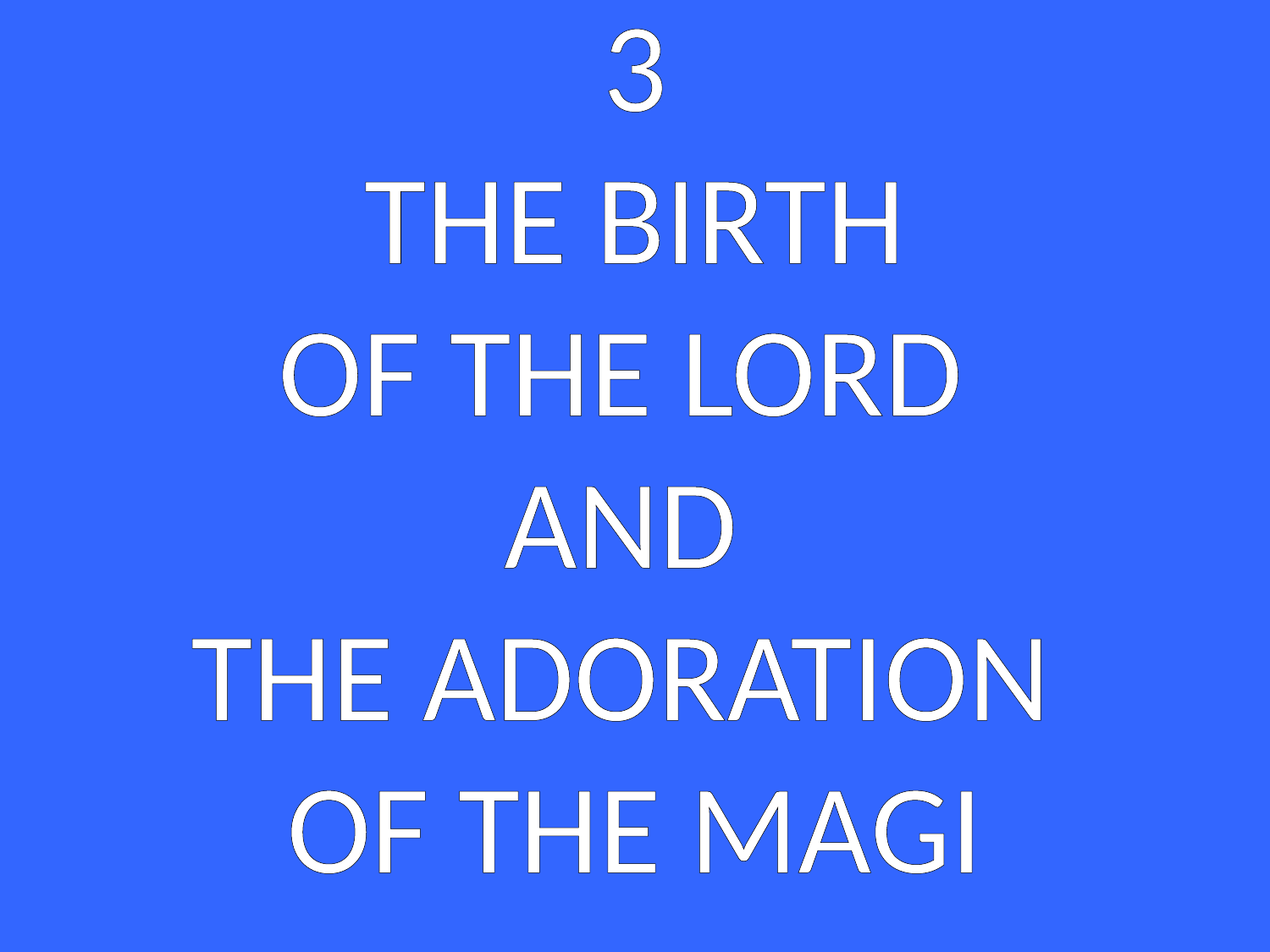

# 3 THE BIRTH OF THE LORD AND THE ADORATION OF THE MAGI